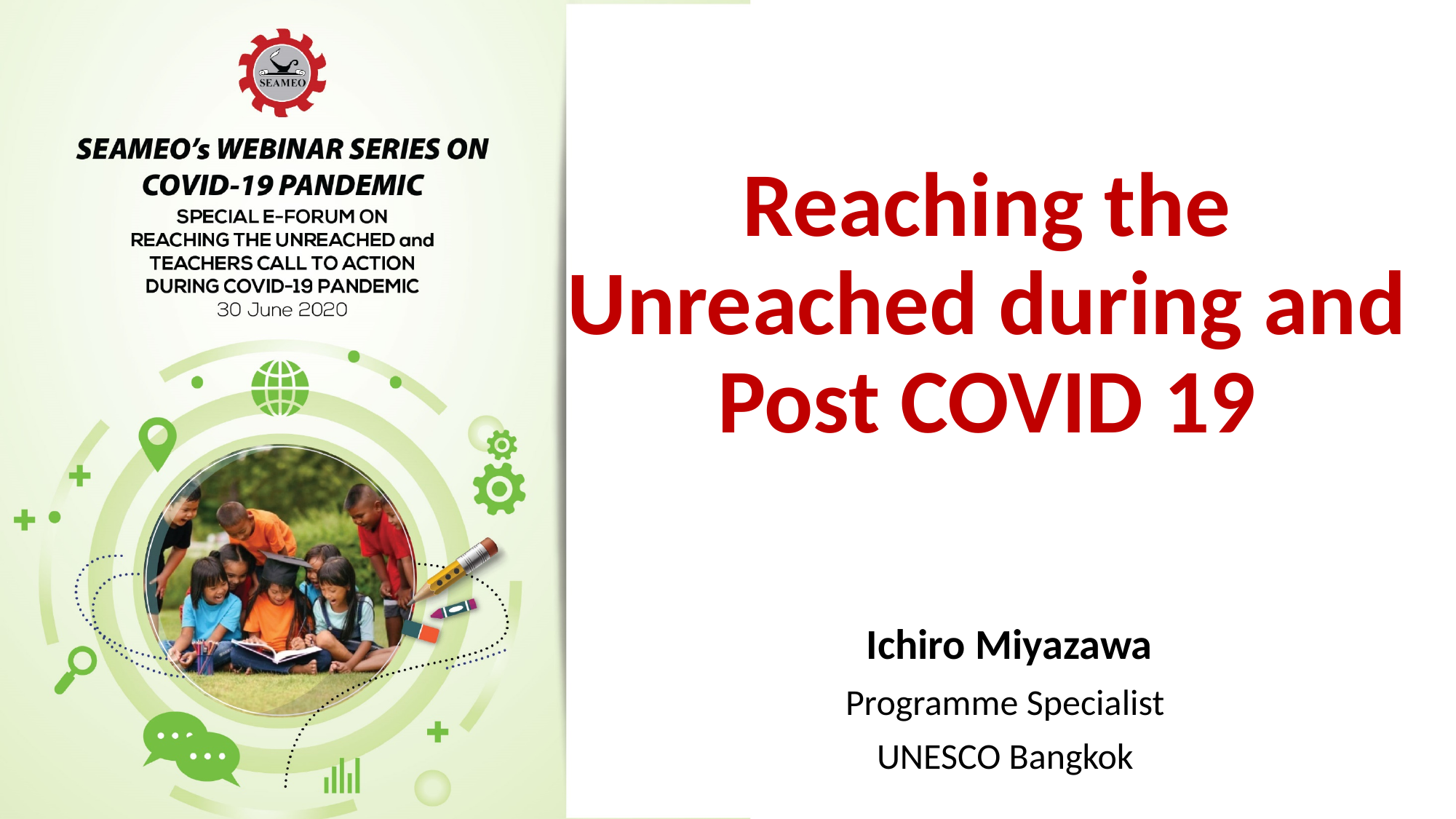

# Reaching the Unreached during and Post COVID 19
Ichiro Miyazawa
Programme Specialist
UNESCO Bangkok